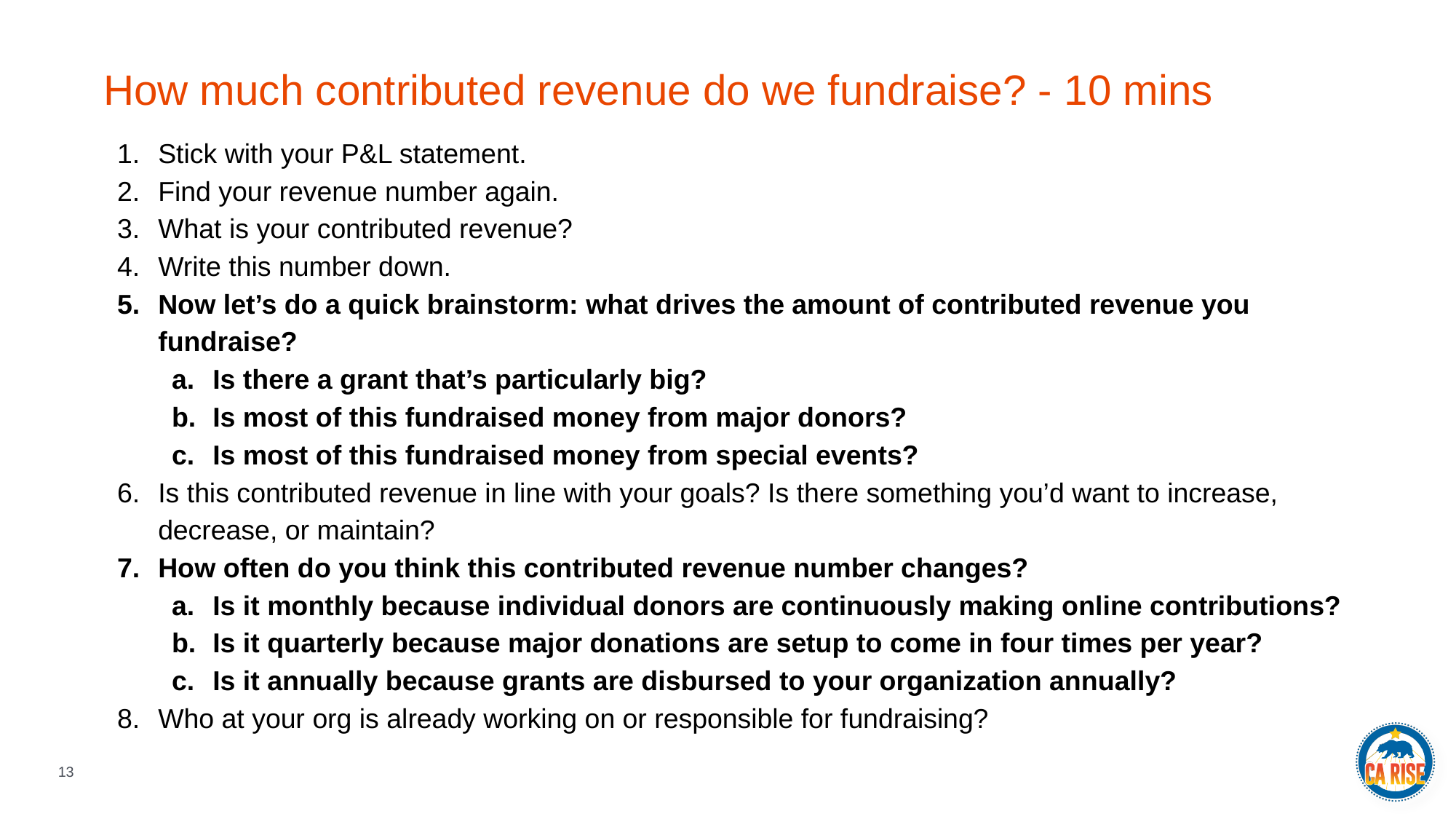

How much contributed revenue do we fundraise? - 10 mins
Stick with your P&L statement.
Find your revenue number again.
What is your contributed revenue?
Write this number down.
Now let’s do a quick brainstorm: what drives the amount of contributed revenue you fundraise?
Is there a grant that’s particularly big?
Is most of this fundraised money from major donors?
Is most of this fundraised money from special events?
Is this contributed revenue in line with your goals? Is there something you’d want to increase, decrease, or maintain?
How often do you think this contributed revenue number changes?
Is it monthly because individual donors are continuously making online contributions?
Is it quarterly because major donations are setup to come in four times per year?
Is it annually because grants are disbursed to your organization annually?
Who at your org is already working on or responsible for fundraising?